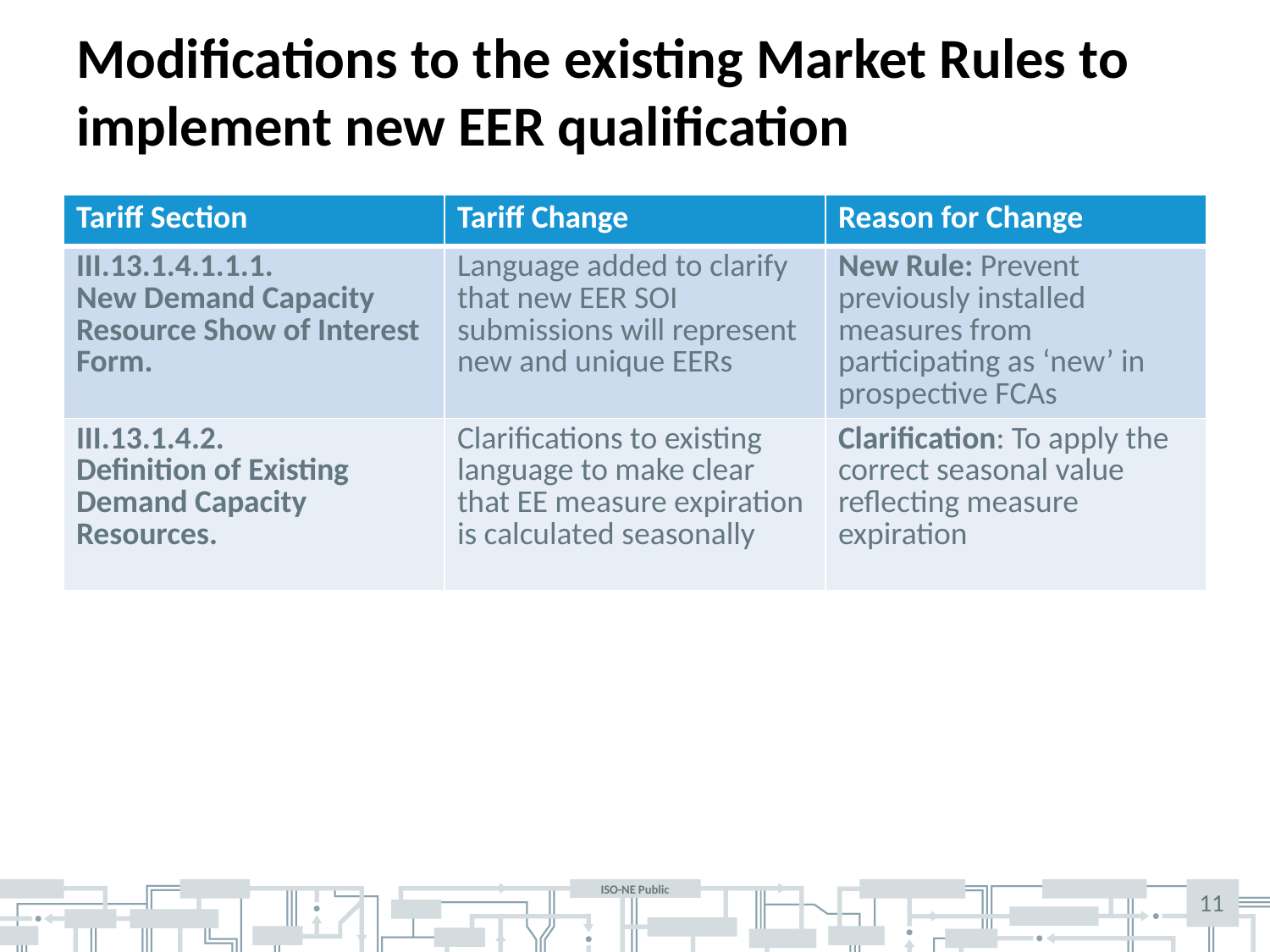

# Modifications to the existing Market Rules to implement new EER qualification
| Tariff Section | Tariff Change | Reason for Change |
| --- | --- | --- |
| III.13.1.4.1.1.1. New Demand Capacity Resource Show of Interest Form. | Language added to clarify that new EER SOI submissions will represent new and unique EERs | New Rule: Prevent previously installed measures from participating as ‘new’ in prospective FCAs |
| III.13.1.4.2. Definition of Existing Demand Capacity Resources. | Clarifications to existing language to make clear that EE measure expiration is calculated seasonally | Clarification: To apply the correct seasonal value reflecting measure expiration |
11